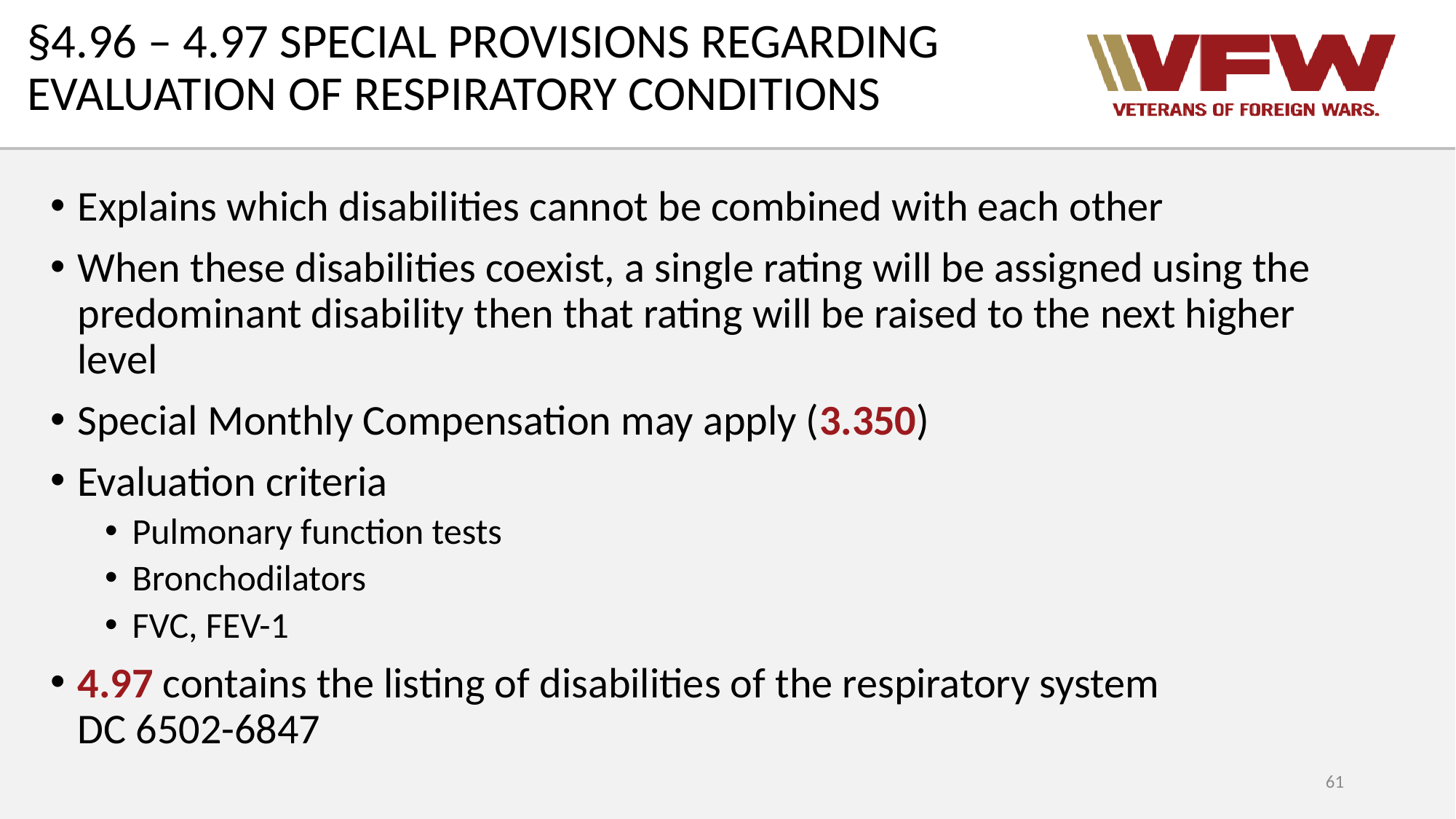

# §4.96 – 4.97 SPECIAL PROVISIONS REGARDING EVALUATION OF RESPIRATORY CONDITIONS
Explains which disabilities cannot be combined with each other
When these disabilities coexist, a single rating will be assigned using the predominant disability then that rating will be raised to the next higher level
Special Monthly Compensation may apply (3.350)
Evaluation criteria
Pulmonary function tests
Bronchodilators
FVC, FEV-1
4.97 contains the listing of disabilities of the respiratory system                       DC 6502-6847

61